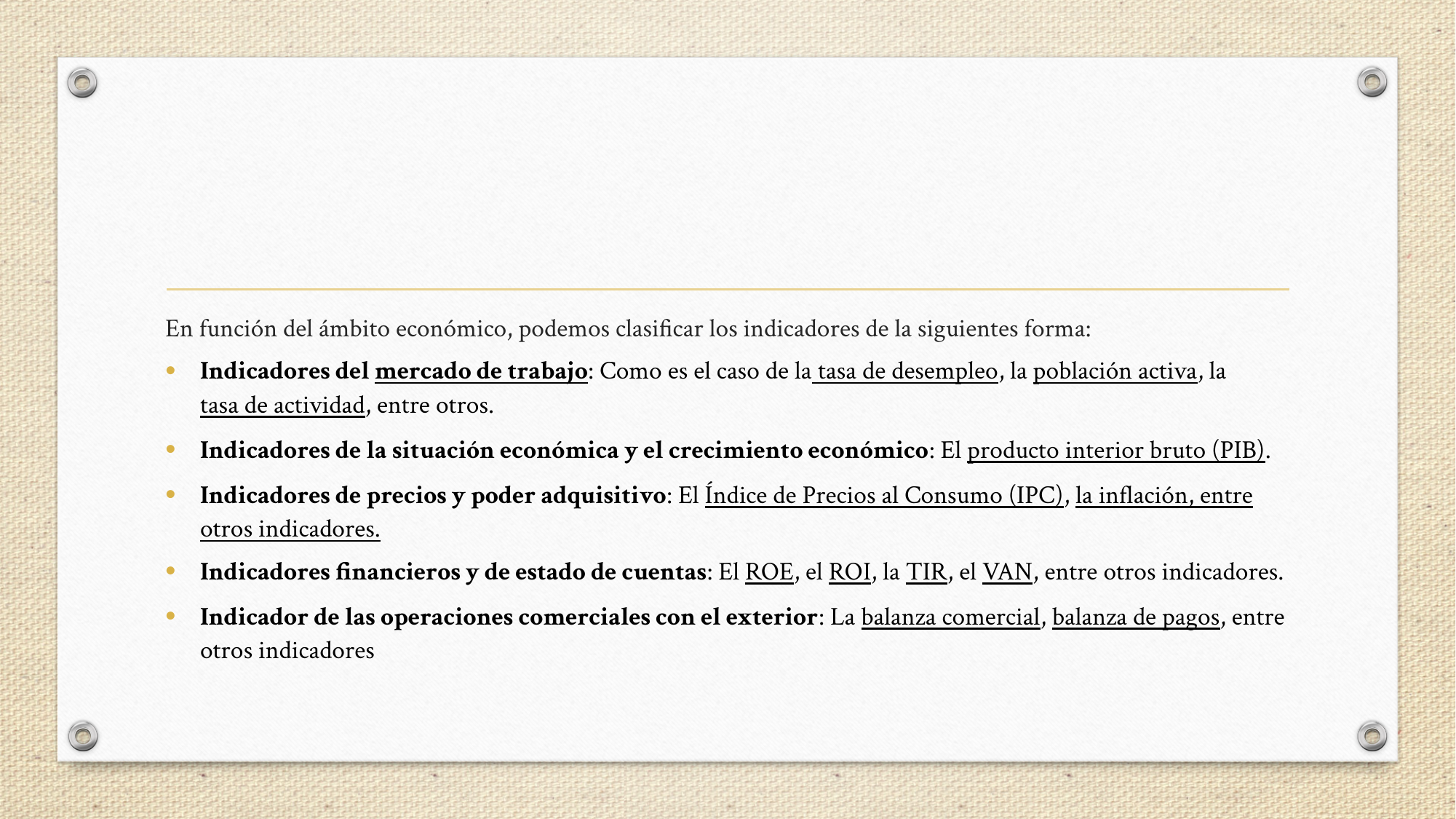

#
En función del ámbito económico, podemos clasificar los indicadores de la siguientes forma:
Indicadores del mercado de trabajo: Como es el caso de la tasa de desempleo, la población activa, la tasa de actividad, entre otros.
Indicadores de la situación económica y el crecimiento económico: El producto interior bruto (PIB).
Indicadores de precios y poder adquisitivo: El Índice de Precios al Consumo (IPC), la inflación, entre otros indicadores.
Indicadores financieros y de estado de cuentas: El ROE, el ROI, la TIR, el VAN, entre otros indicadores.
Indicador de las operaciones comerciales con el exterior: La balanza comercial, balanza de pagos, entre otros indicadores